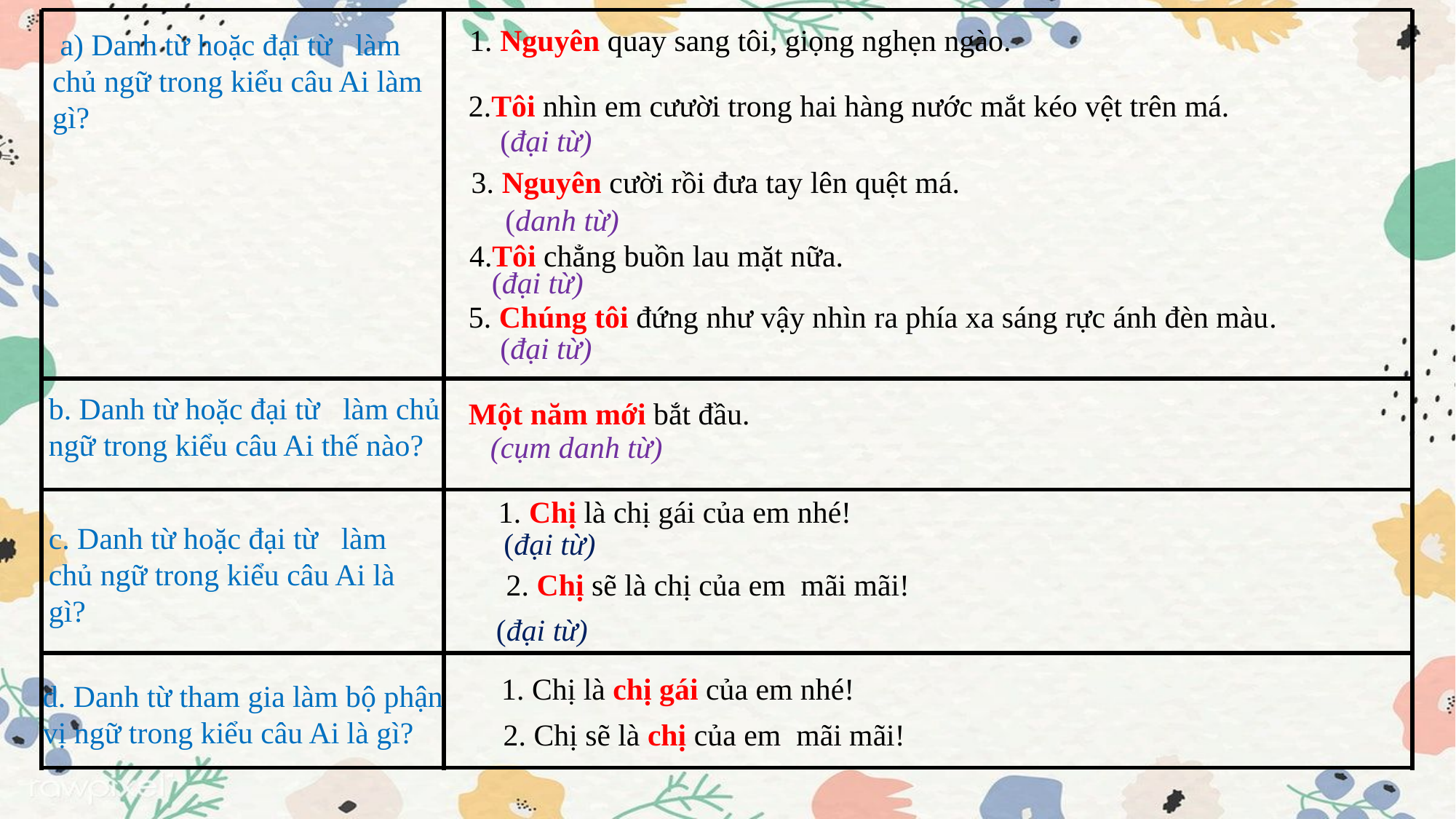

1. Nguyên quay sang tôi, giọng nghẹn ngào.
 a) Danh từ hoặc đại từ   làm chủ ngữ trong kiểu câu Ai làm gì?
2.Tôi nhìn em cưười trong hai hàng nước mắt kéo vệt trên má.
 (đại từ)
3. Nguyên cười rồi đưa tay lên quệt má.
 (danh từ)
4.Tôi chẳng buồn lau mặt nữa.
 (đại từ)
5. Chúng tôi đứng như vậy nhìn ra phía xa sáng rực ánh đèn màu.
 (đại từ)
b. Danh từ hoặc đại từ   làm chủ ngữ trong kiểu câu Ai thế nào?
Một năm mới bắt đầu.
(cụm danh từ)
1. Chị là chị gái của em nhé!
c. Danh từ hoặc đại từ   làm chủ ngữ trong kiểu câu Ai là gì?
  (đại từ)
2. Chị sẽ là chị của em  mãi mãi!
 (đại từ)
1. Chị là chị gái của em nhé!
d. Danh từ tham gia làm bộ phận vị ngữ trong kiểu câu Ai là gì?
2. Chị sẽ là chị của em  mãi mãi!